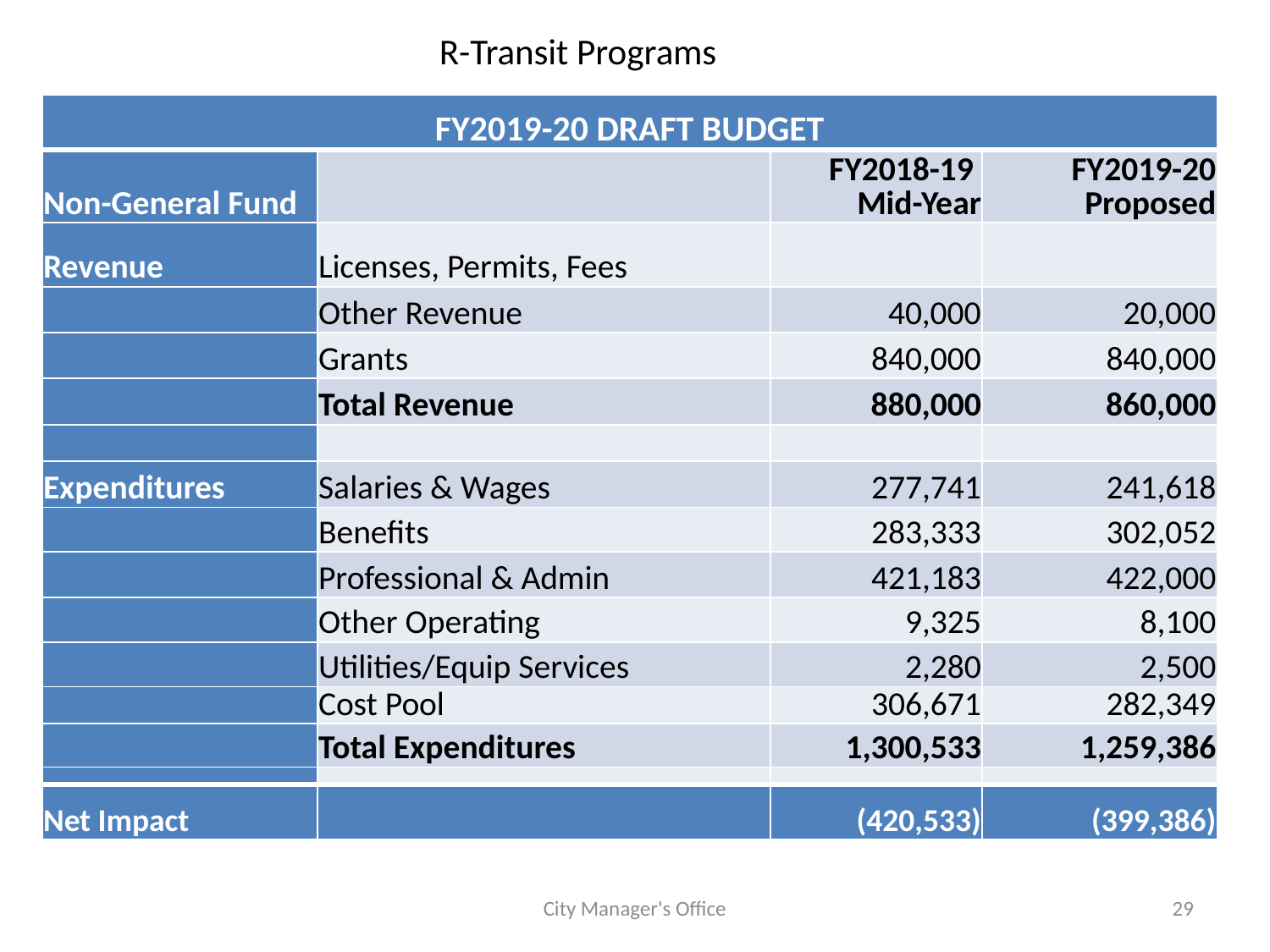

# R-Transit Programs
| FY2019-20 DRAFT BUDGET |  |  |  |
| --- | --- | --- | --- |
| Non-General Fund |  | FY2018-19 Mid-Year | FY2019-20 Proposed |
| Revenue | Licenses, Permits, Fees |  |  |
|  | Other Revenue | 40,000 | 20,000 |
|  | Grants | 840,000 | 840,000 |
|  | Total Revenue | 880,000 | 860,000 |
|  |  |  |  |
| Expenditures | Salaries & Wages | 277,741 | 241,618 |
|  | Benefits | 283,333 | 302,052 |
|  | Professional & Admin | 421,183 | 422,000 |
|  | Other Operating | 9,325 | 8,100 |
|  | Utilities/Equip Services | 2,280 | 2,500 |
|  | Cost Pool | 306,671 | 282,349 |
|  | Total Expenditures | 1,300,533 | 1,259,386 |
|  |  |  |  |
| Net Impact |  | (420,533) | (399,386) |
City Manager's Office
29